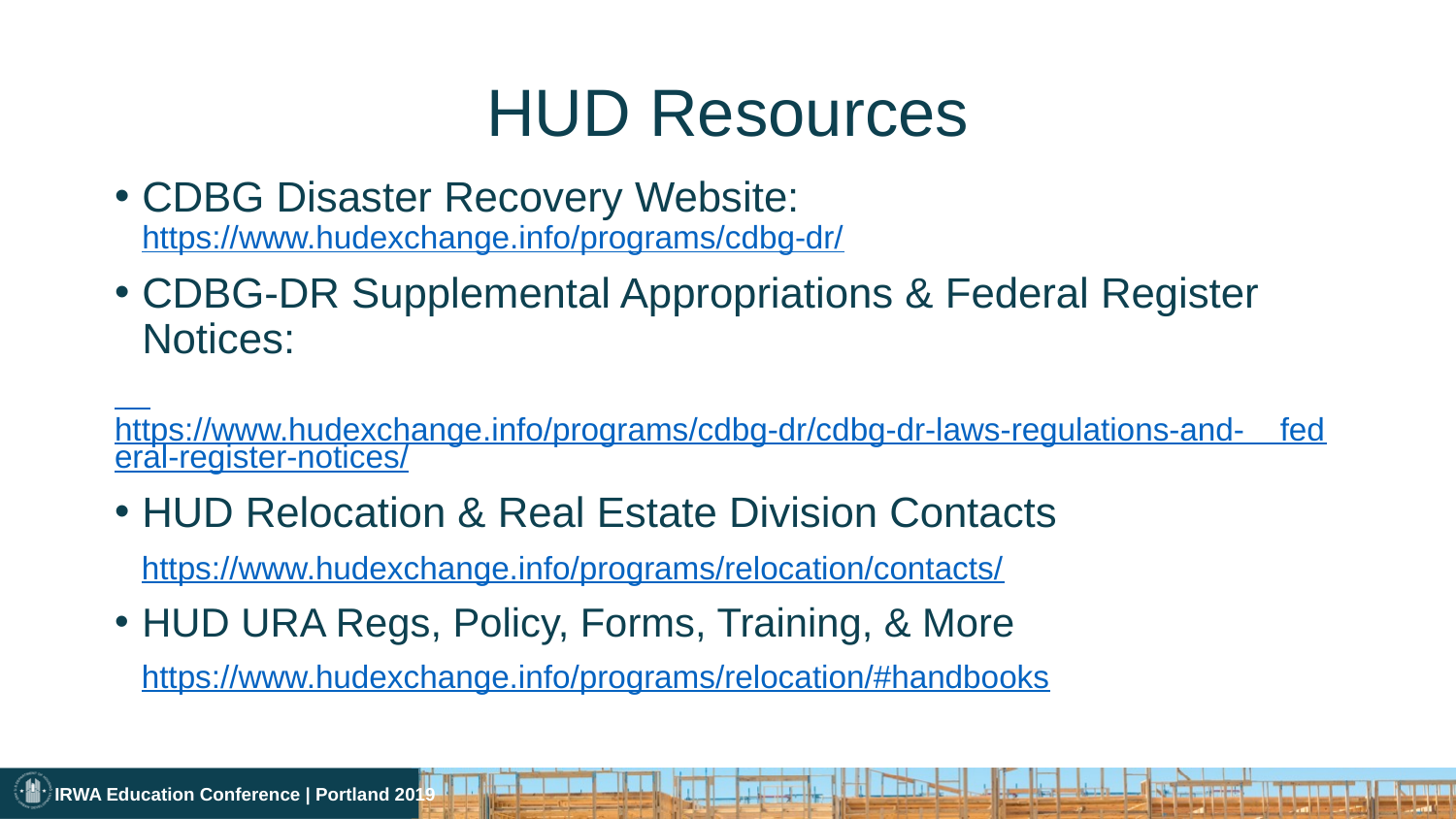

# HUD Resources
CDBG Disaster Recovery Website:  https://www.hudexchange.info/programs/cdbg-dr/
CDBG-DR Supplemental Appropriations & Federal Register Notices:
    https://www.hudexchange.info/programs/cdbg-dr/cdbg-dr-laws-regulations-and-    federal-register-notices/
HUD Relocation & Real Estate Division Contacts
   https://www.hudexchange.info/programs/relocation/contacts/
HUD URA Regs, Policy, Forms, Training, & More
   https://www.hudexchange.info/programs/relocation/#handbooks